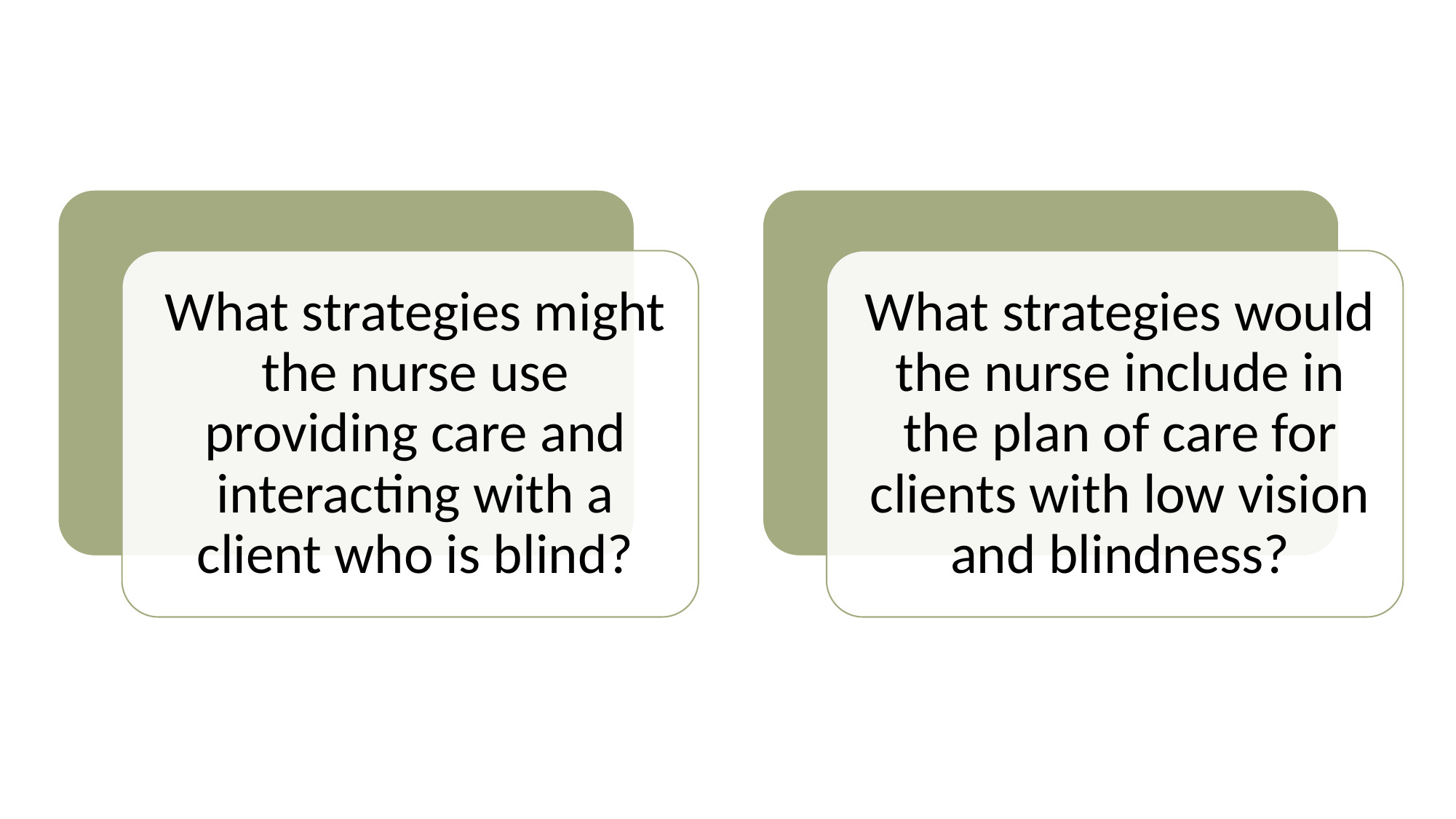

What strategies might the nurse use providing care and interacting with a client who is blind?
What strategies would the nurse include in the plan of care for clients with low vision and blindness?